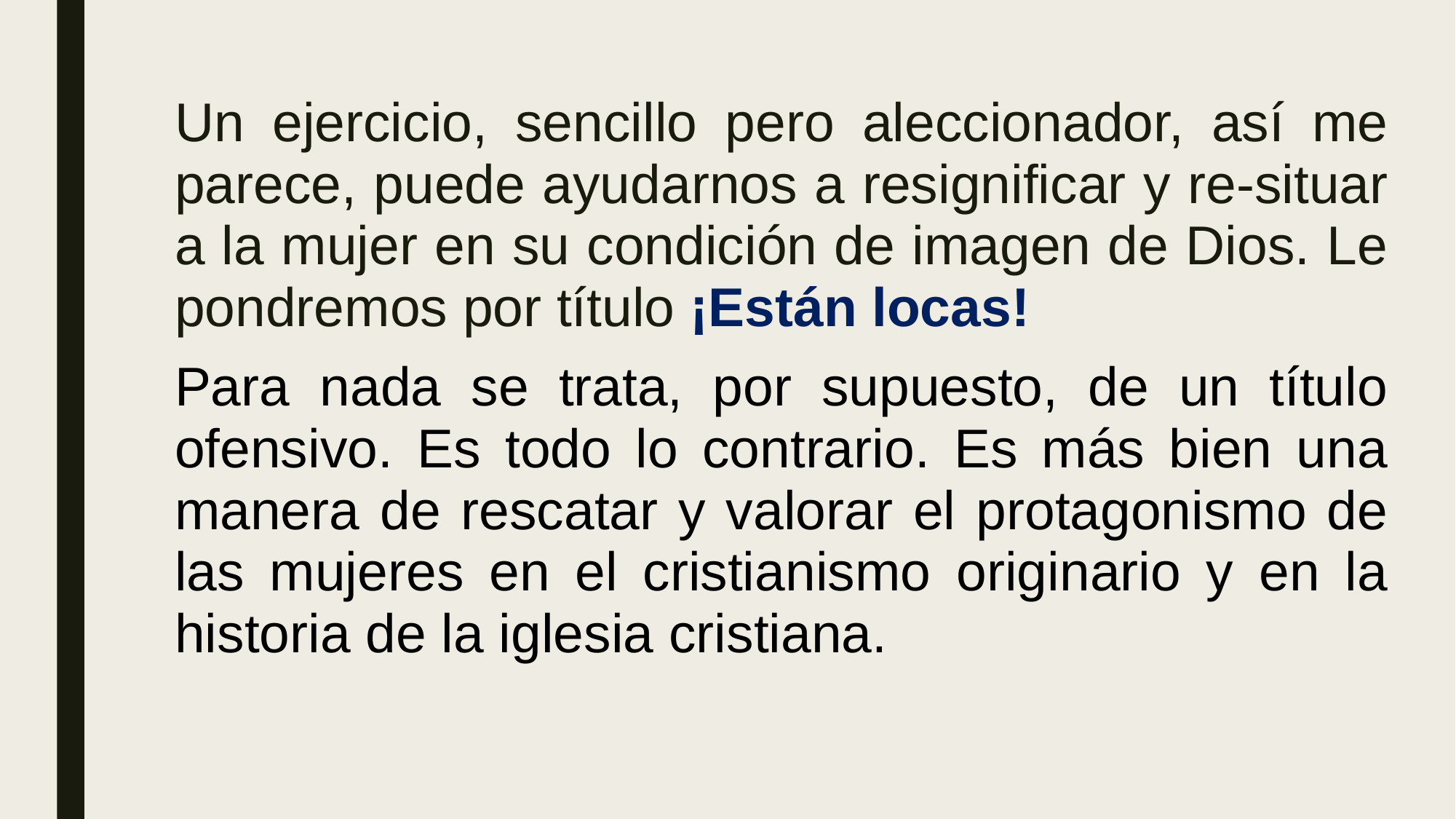

Un ejercicio, sencillo pero aleccionador, así me parece, puede ayudarnos a resignificar y re-situar a la mujer en su condición de imagen de Dios. Le pondremos por título ¡Están locas!
Para nada se trata, por supuesto, de un título ofensivo. Es todo lo contrario. Es más bien una manera de rescatar y valorar el protagonismo de las mujeres en el cristianismo originario y en la historia de la iglesia cristiana.